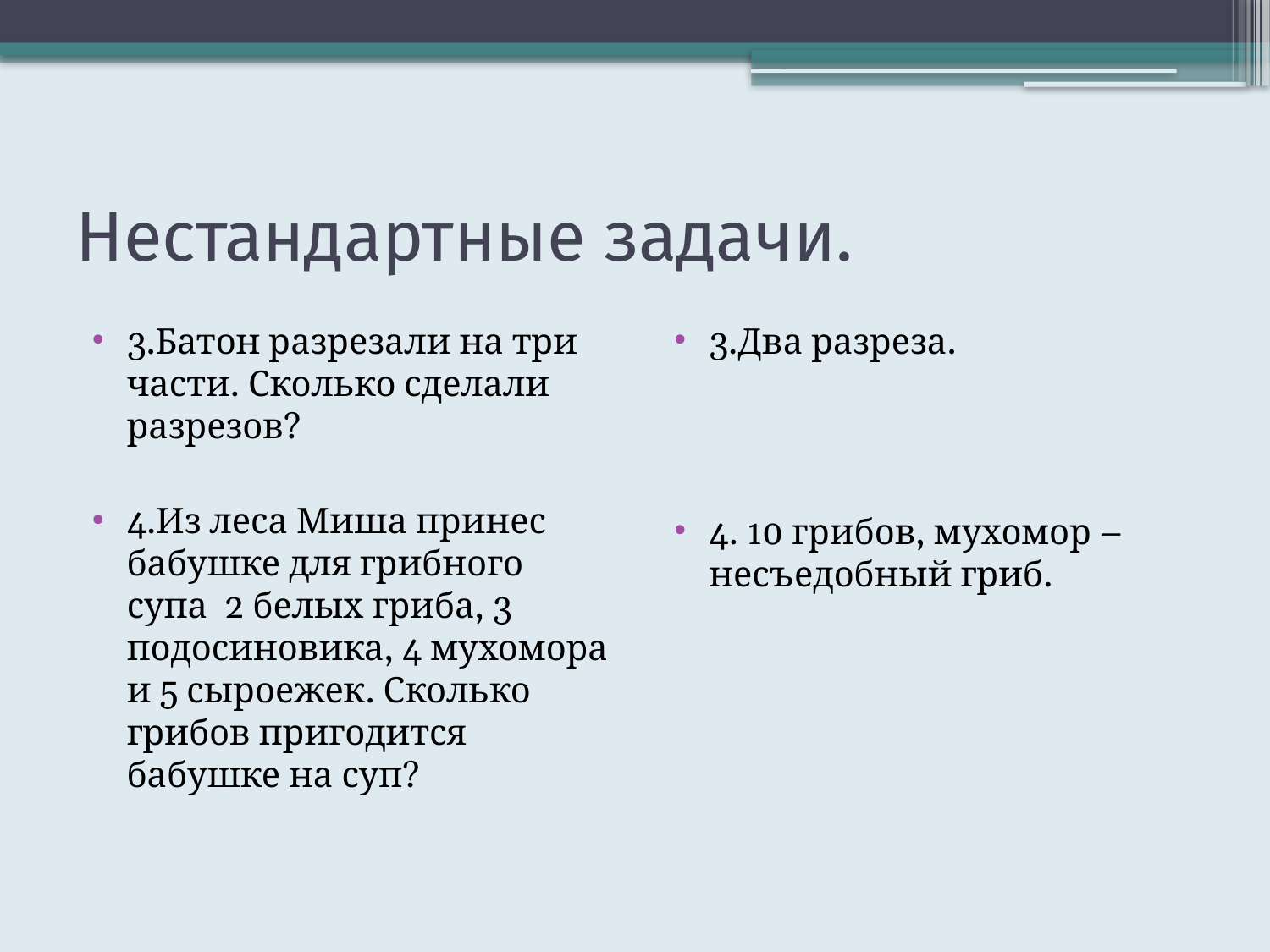

# Нестандартные задачи.
3.Батон разрезали на три части. Сколько сделали разрезов?

4.Из леса Миша принес бабушке для грибного супа  2 белых гриба, 3 подосиновика, 4 мухомора и 5 сыроежек. Сколько грибов пригодится бабушке на суп?
3.Два разреза.

4. 10 грибов, мухомор – несъедобный гриб.